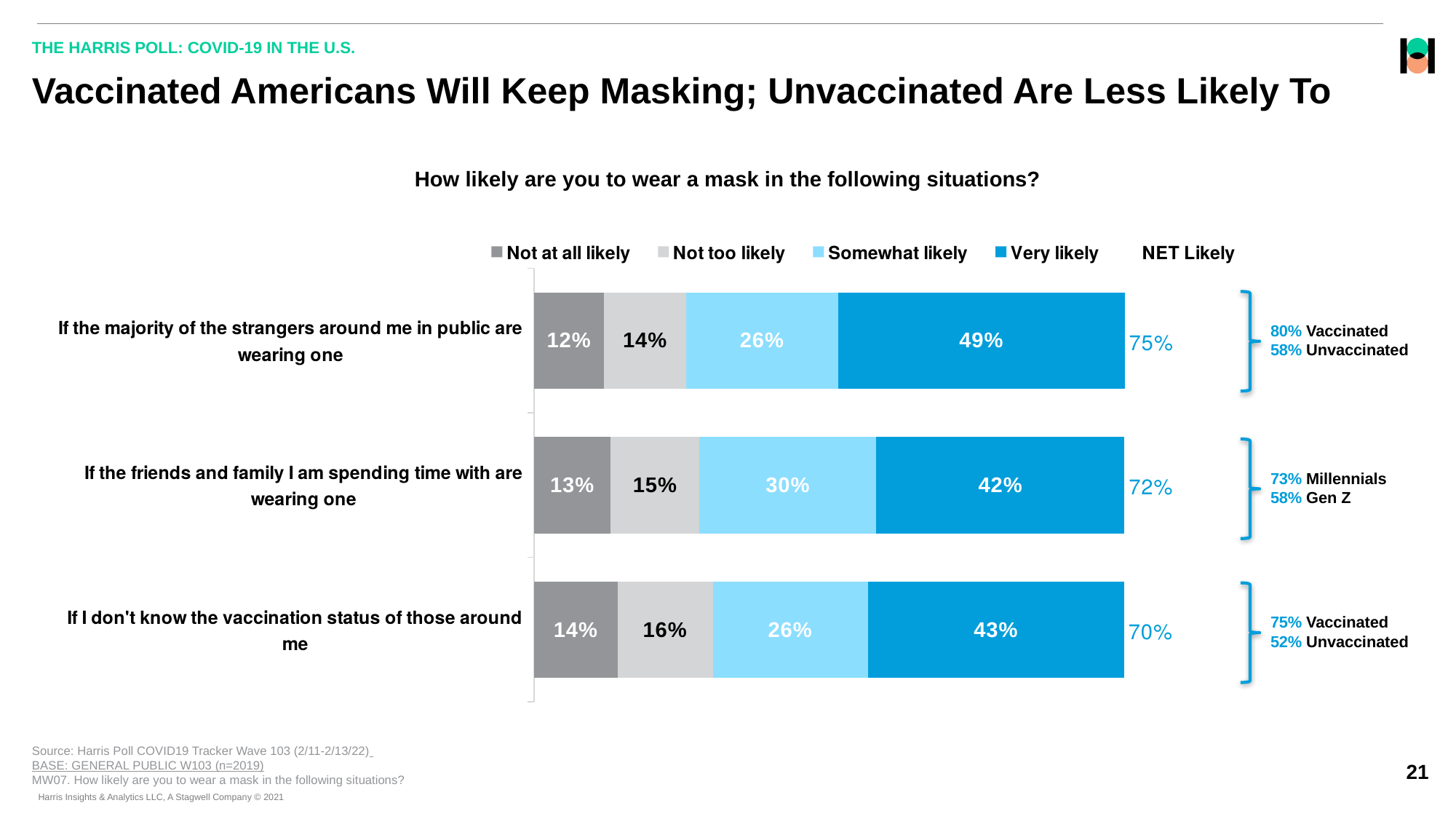

THE HARRIS POLL: COVID-19 IN THE U.S.

# Vaccinated Americans Will Keep Masking; Unvaccinated Are Less Likely To
How likely are you to wear a mask in the following situations?

### Chart

| Category | Not at all likely | Not too likely | Somewhat likely | Very likely | NET Likely |
|---|---|---|---|---|---|
| If the majority of the strangers around me in public are wearing one | 0.12 | 0.14 | 0.26 | 0.49 | 0.05 |
| If the friends and family I am spending time with are wearing one | 0.13 | 0.15 | 0.3 | 0.42 | 0.05 |
| If I don't know the vaccination status of those around me | 0.14 | 0.16 | 0.26 | 0.43 | 0.05 |
80% Vaccinated
58% Unvaccinated

73% Millennials
58% Gen Z

75% Vaccinated
52% Unvaccinated
Source: Harris Poll COVID19 Tracker Wave 103 (2/11-2/13/22)
BASE: GENERAL PUBLIC W103 (n=2019)
MW07. How likely are you to wear a mask in the following situations?